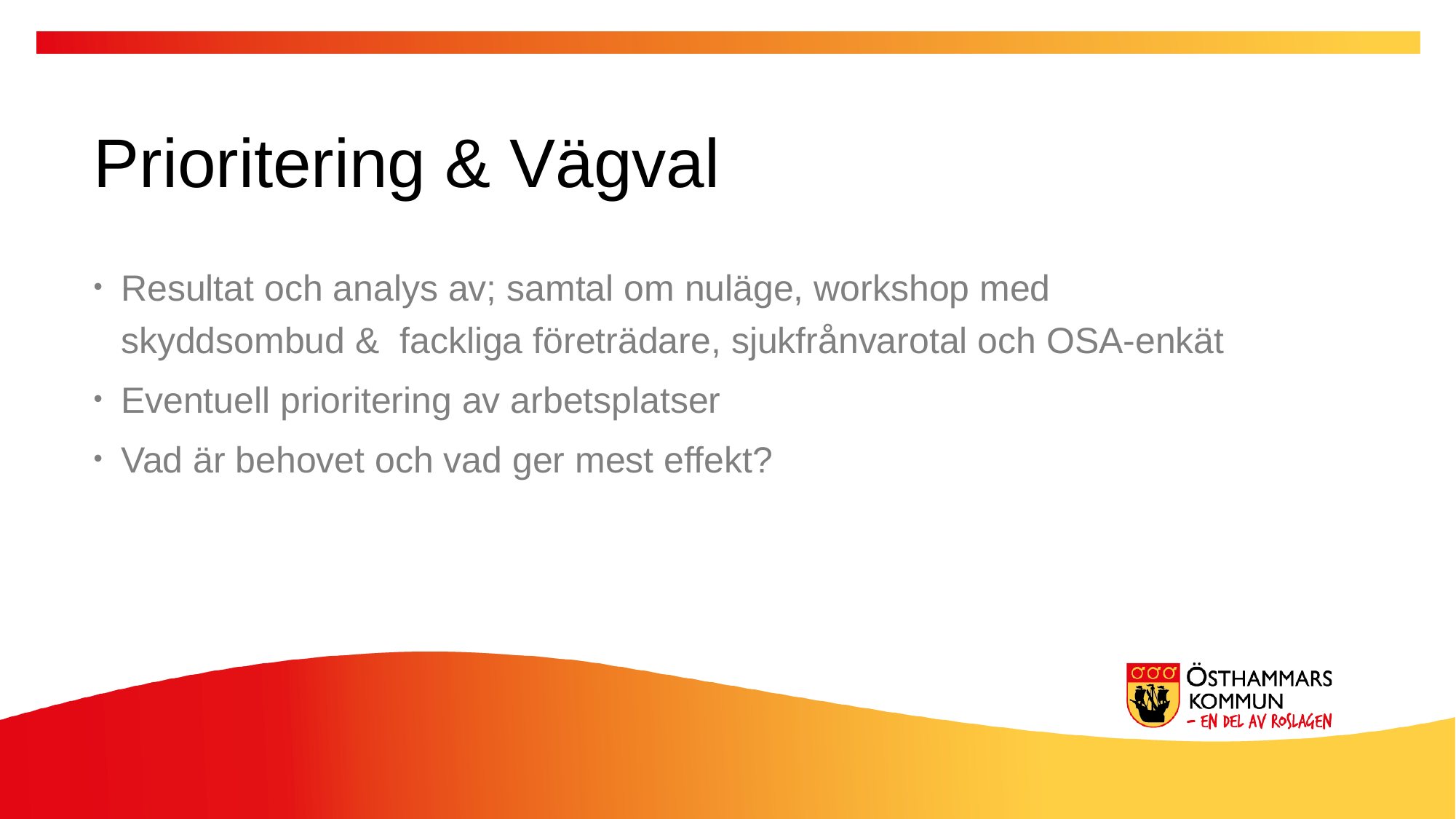

Prioritering & Vägval
Resultat och analys av; samtal om nuläge, workshop med skyddsombud &  fackliga företrädare, sjukfrånvarotal och OSA-enkät
Eventuell prioritering av arbetsplatser
Vad är behovet och vad ger mest effekt?